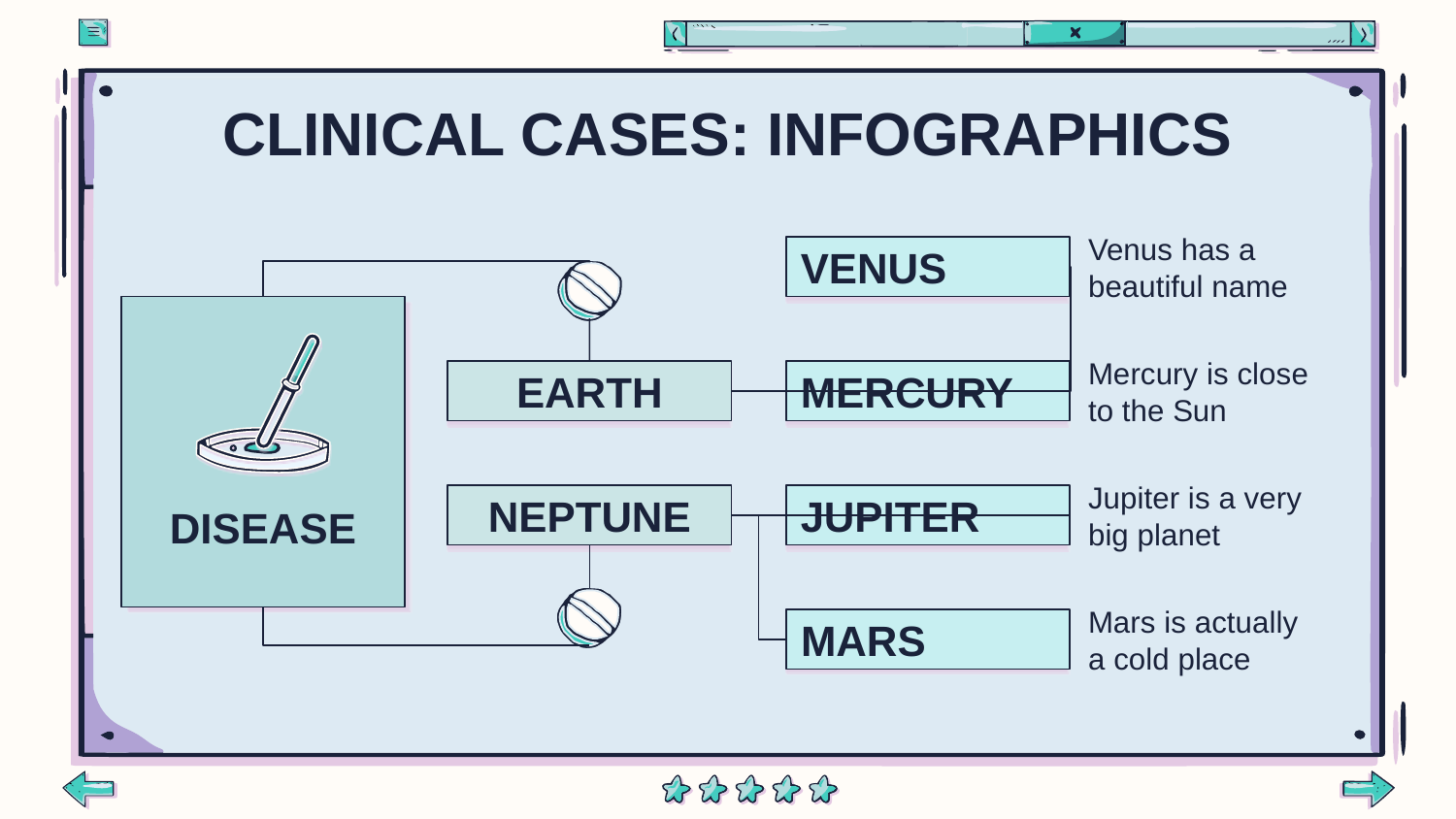

# CLINICAL CASES: INFOGRAPHICS
VENUS
Venus has a beautiful name

EARTH
MERCURY
Mercury is close to the Sun
NEPTUNE
JUPITER
Jupiter is a very big planet
DISEASE

MARS
Mars is actually a cold place